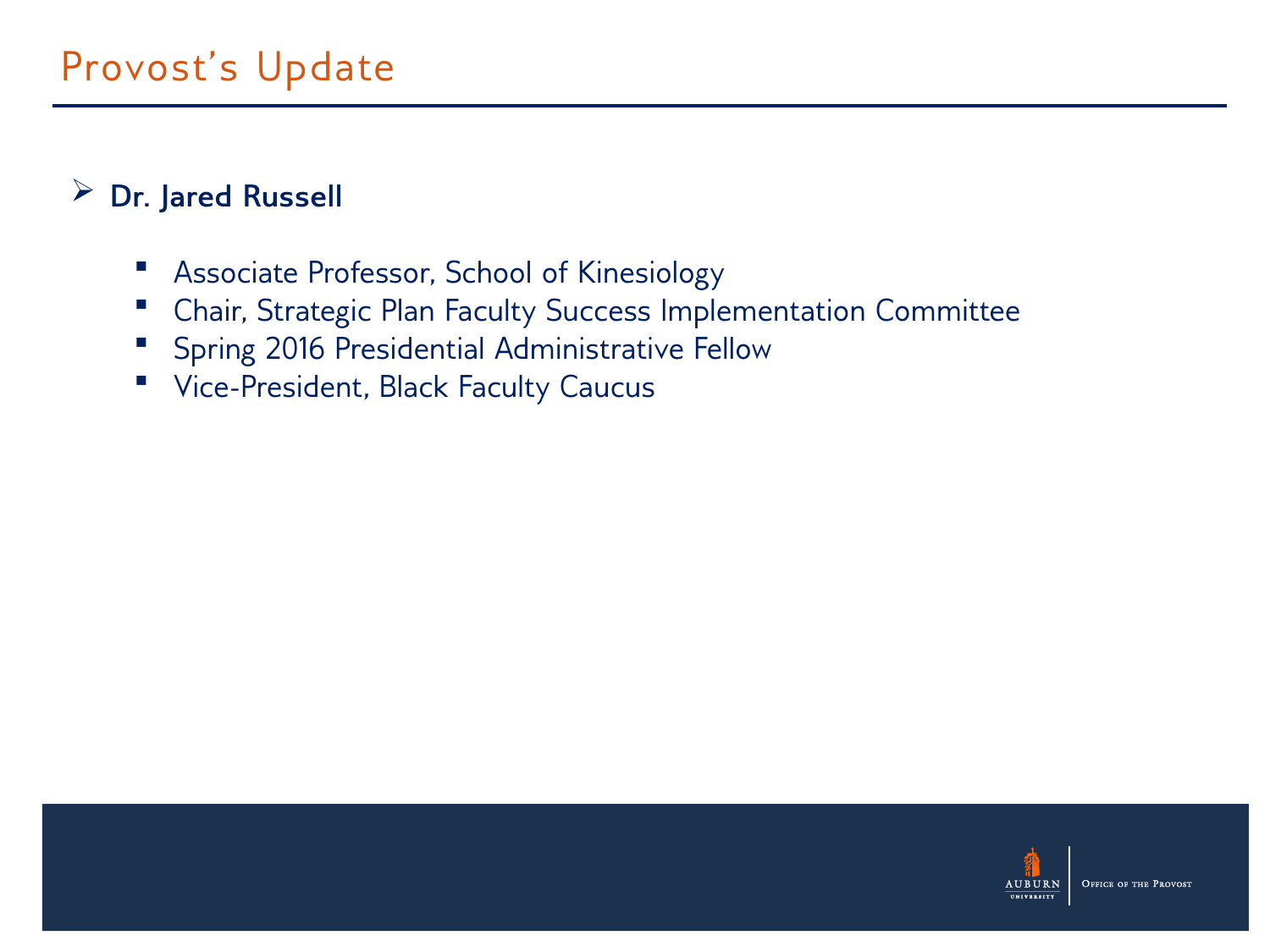

Provost’s Update
Dr. Jared Russell

Associate Professor, School of Kinesiology
Chair, Strategic Plan Faculty Success Implementation Committee
Spring 2016 Presidential Administrative Fellow
Vice-President, Black Faculty Caucus